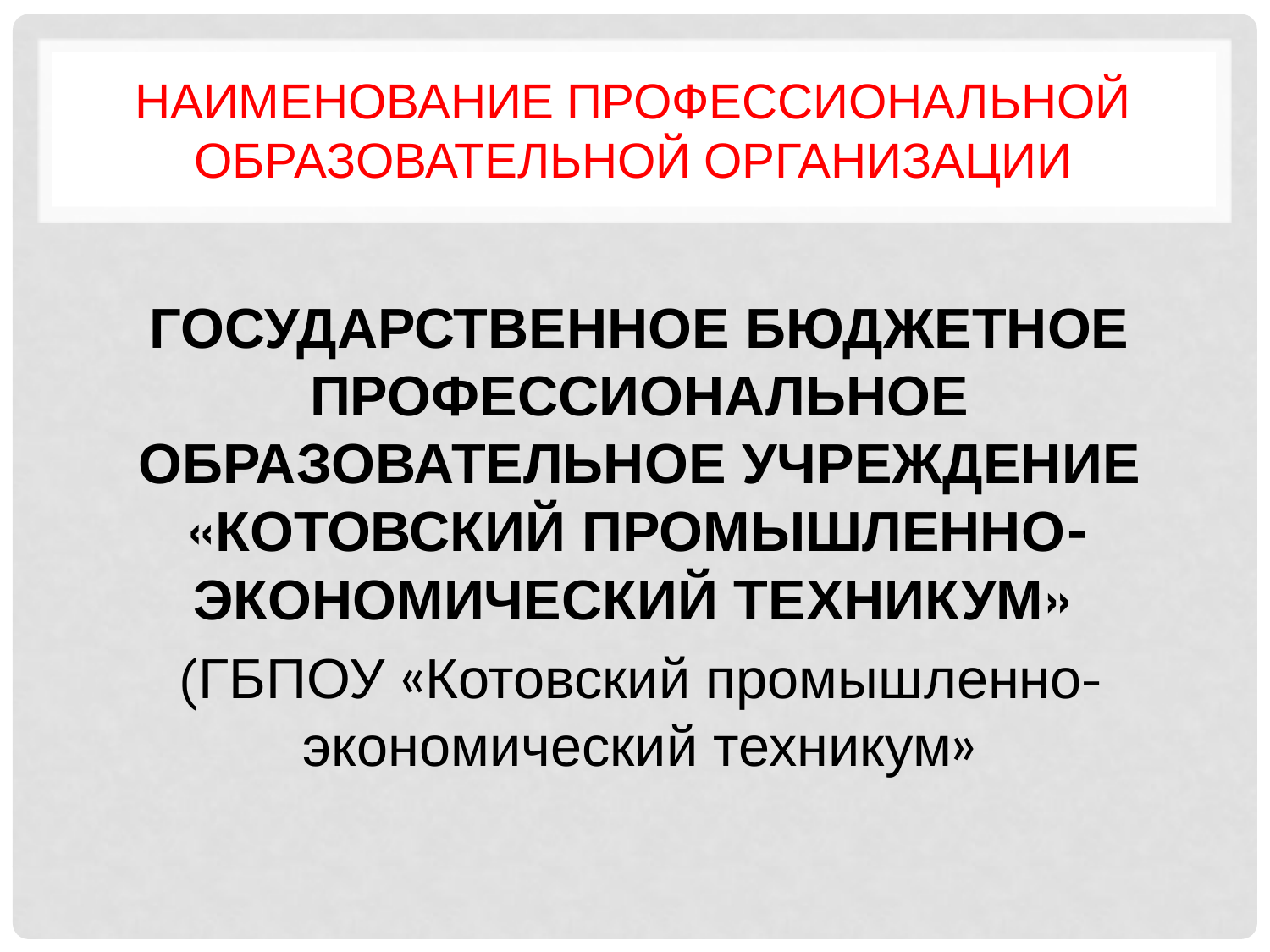

# НАИМЕНОВАНИЕ ПРОФЕССИОНАЛЬНОЙ ОБРАЗОВАТЕЛЬНОЙ ОРГАНИЗАЦИИ
ГОСУДАРСТВЕННОЕ БЮДЖЕТНОЕ ПРОФЕССИОНАЛЬНОЕ ОБРАЗОВАТЕЛЬНОЕ УЧРЕЖДЕНИЕ «КОТОВСКИЙ ПРОМЫШЛЕННО-ЭКОНОМИЧЕСКИЙ ТЕХНИКУМ»
(ГБПОУ «Котовский промышленно-экономический техникум»